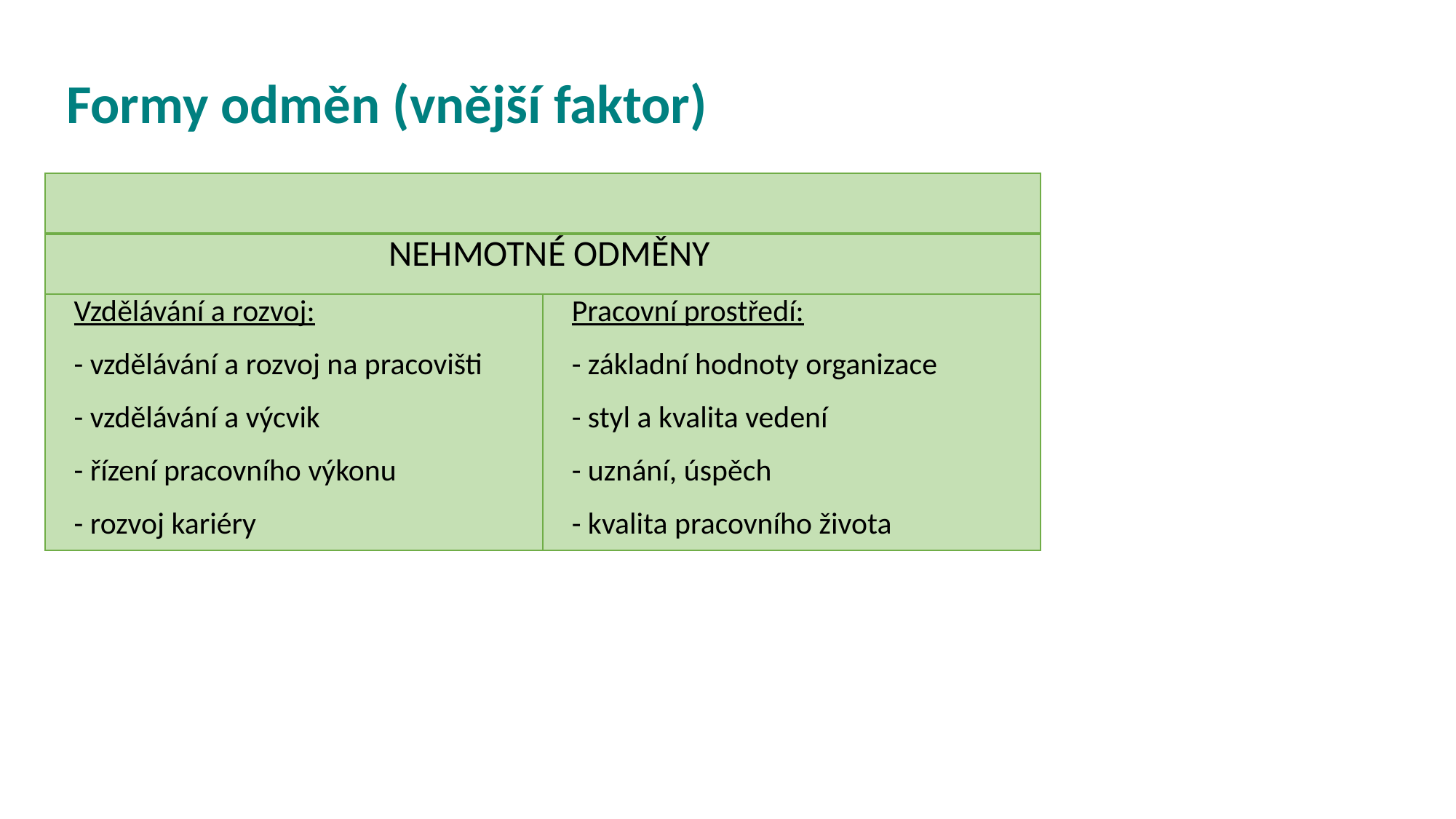

Formy odměn (vnější faktor)
|  |  |
| --- | --- |
| NEHMOTNÉ ODMĚNY |  |
| Vzdělávání a rozvoj: - vzdělávání a rozvoj na pracovišti - vzdělávání a výcvik - řízení pracovního výkonu - rozvoj kariéry | Pracovní prostředí: - základní hodnoty organizace - styl a kvalita vedení - uznání, úspěch - kvalita pracovního života |